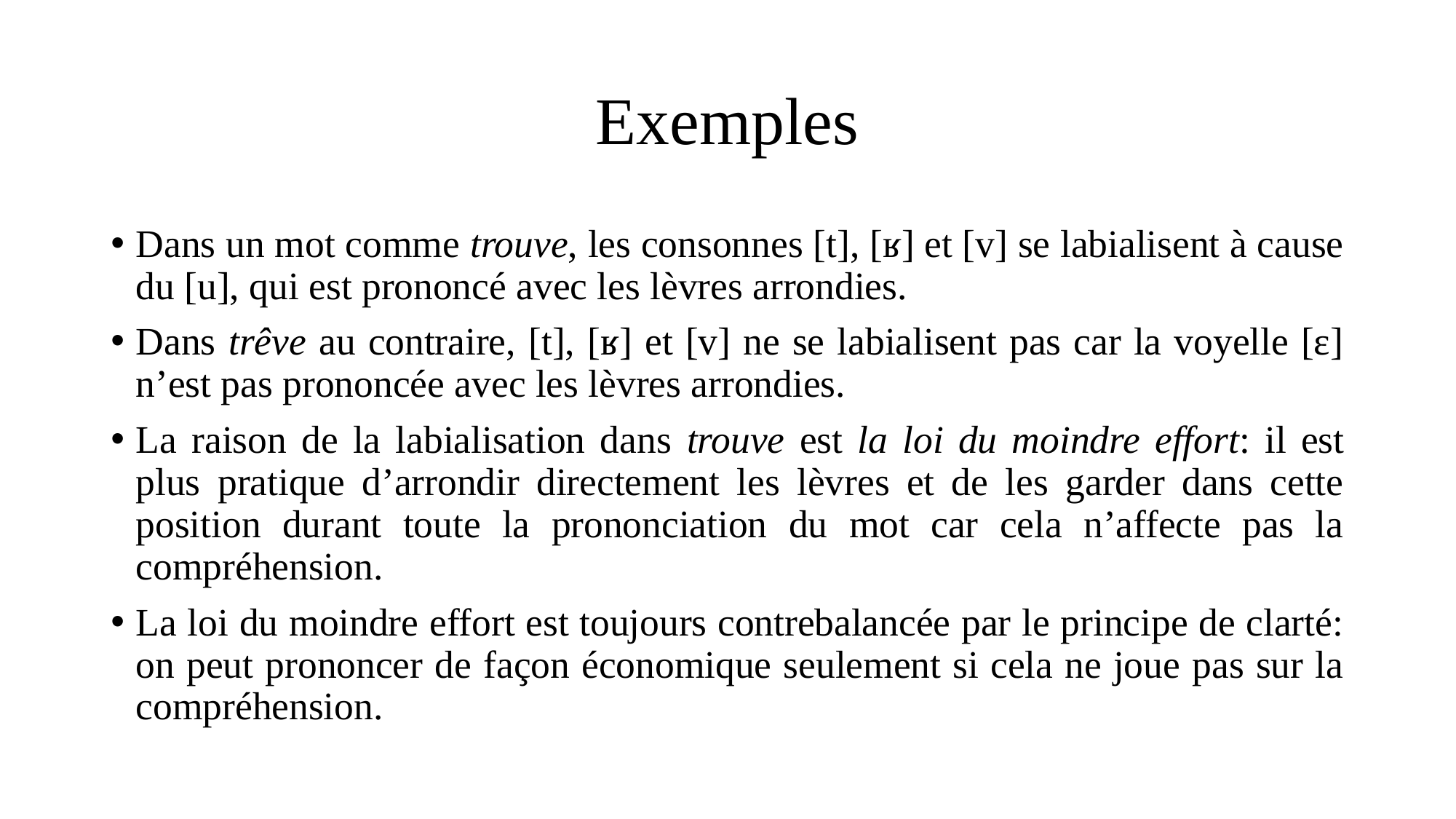

# Exemples
Dans un mot comme trouve, les consonnes [t], [ʁ] et [v] se labialisent à cause du [u], qui est prononcé avec les lèvres arrondies.
Dans trêve au contraire, [t], [ʁ] et [v] ne se labialisent pas car la voyelle [ɛ] n’est pas prononcée avec les lèvres arrondies.
La raison de la labialisation dans trouve est la loi du moindre effort: il est plus pratique d’arrondir directement les lèvres et de les garder dans cette position durant toute la prononciation du mot car cela n’affecte pas la compréhension.
La loi du moindre effort est toujours contrebalancée par le principe de clarté: on peut prononcer de façon économique seulement si cela ne joue pas sur la compréhension.